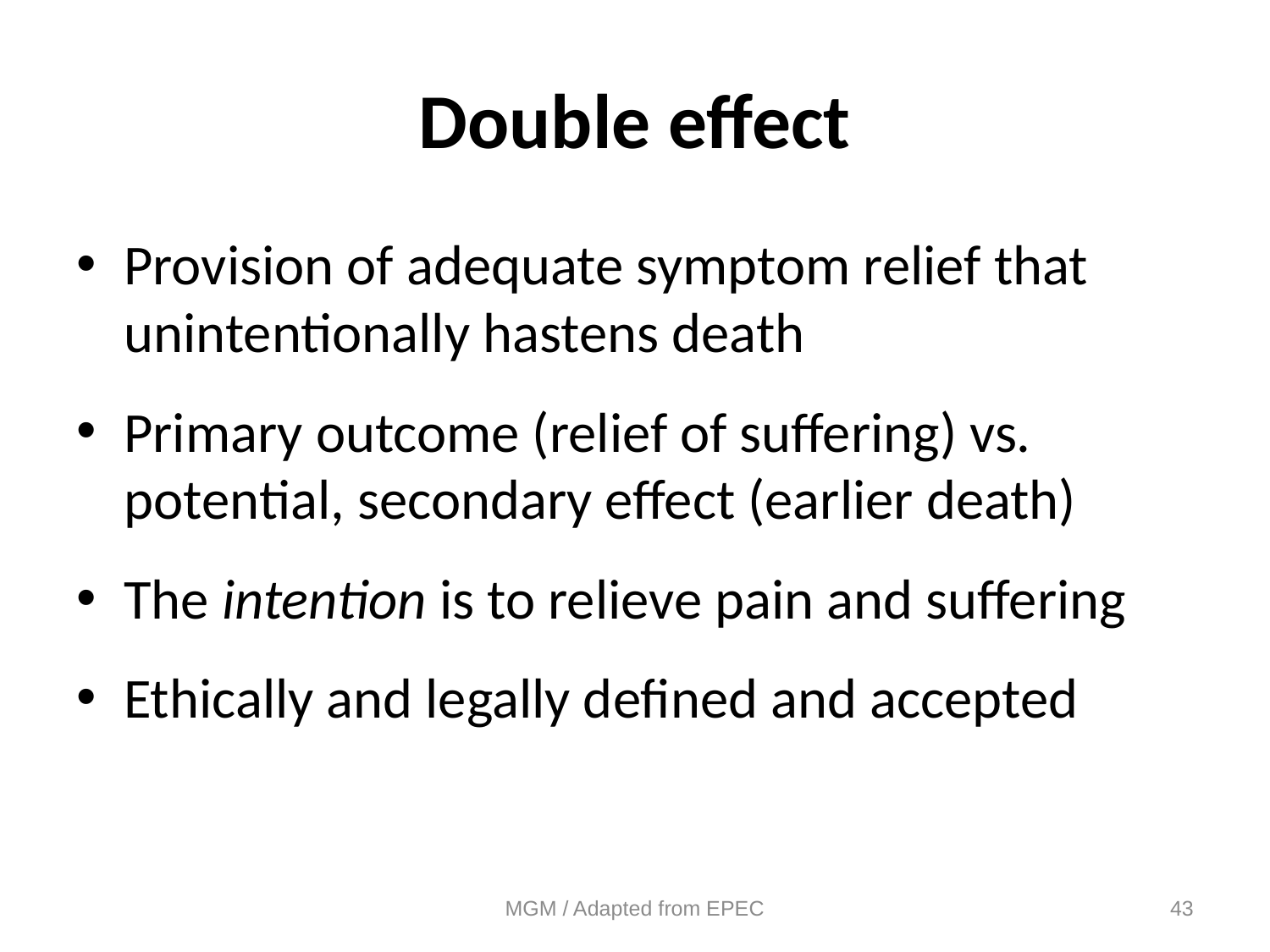

# Double effect
Provision of adequate symptom relief that unintentionally hastens death
Primary outcome (relief of suffering) vs. potential, secondary effect (earlier death)
The intention is to relieve pain and suffering
Ethically and legally defined and accepted
MGM / Adapted from EPEC
43